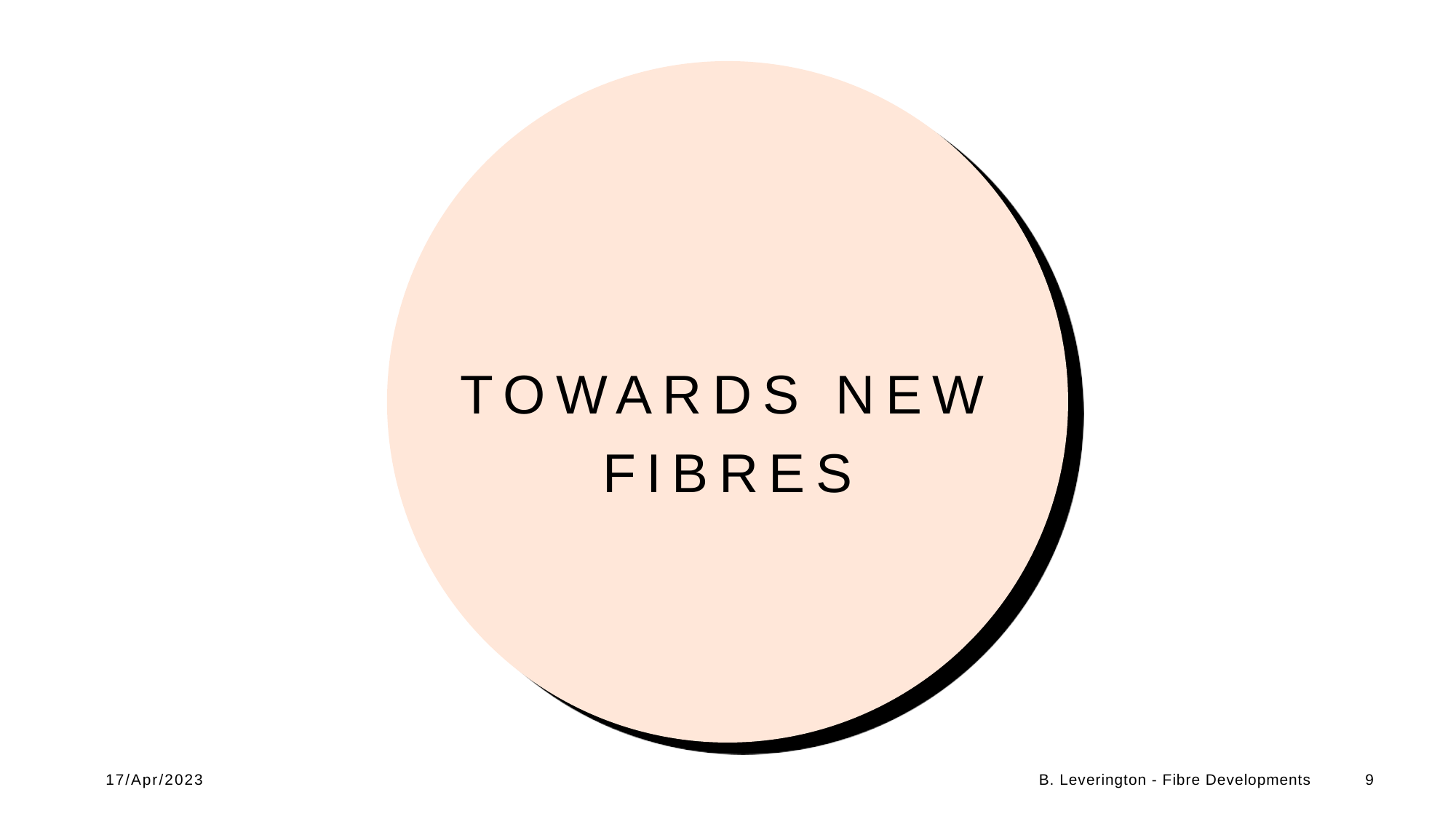

# Towards new Fibres

17/Apr/2023
B. Leverington - Fibre Developments
9